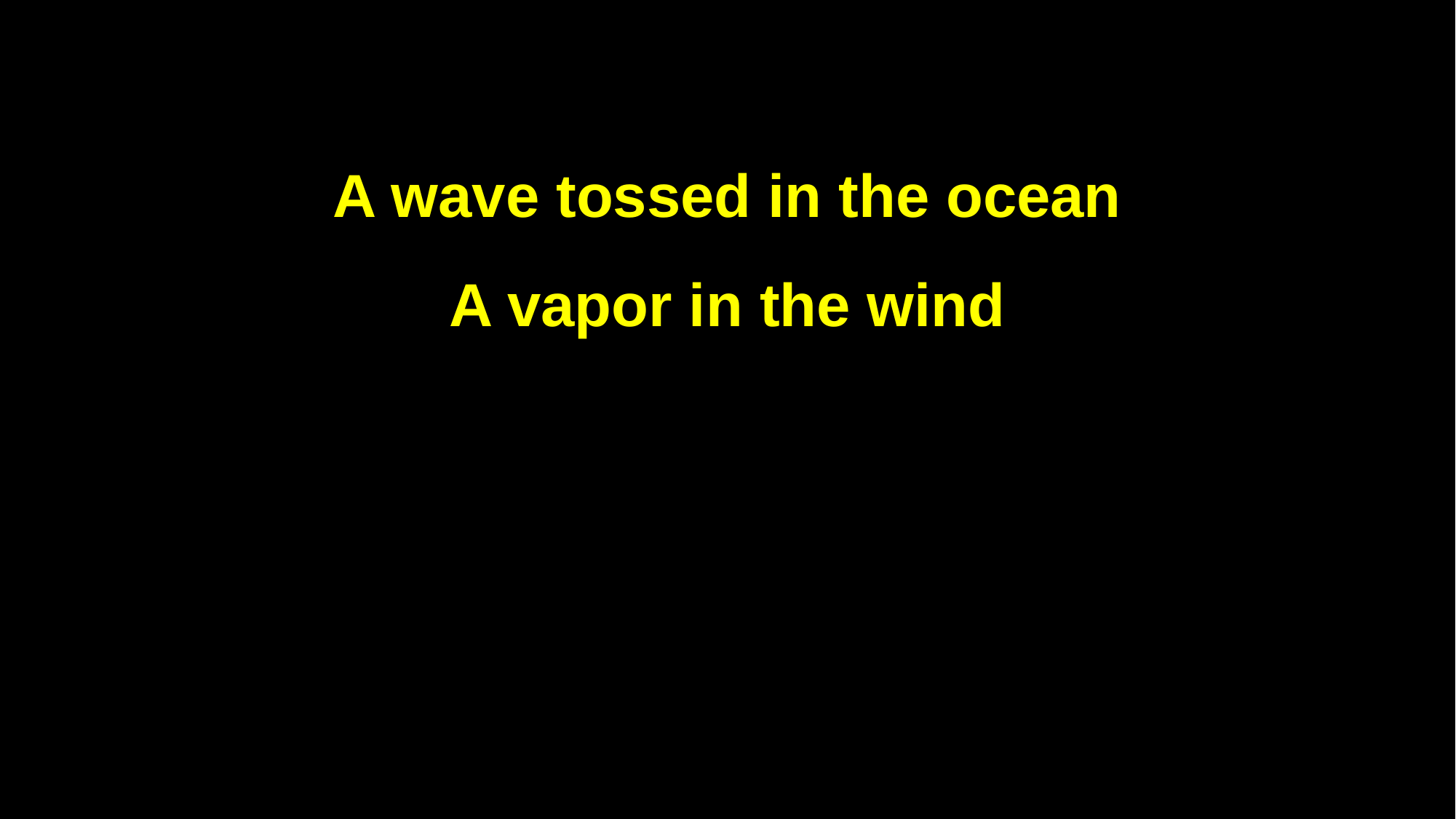

A wave tossed in the ocean
A vapor in the wind